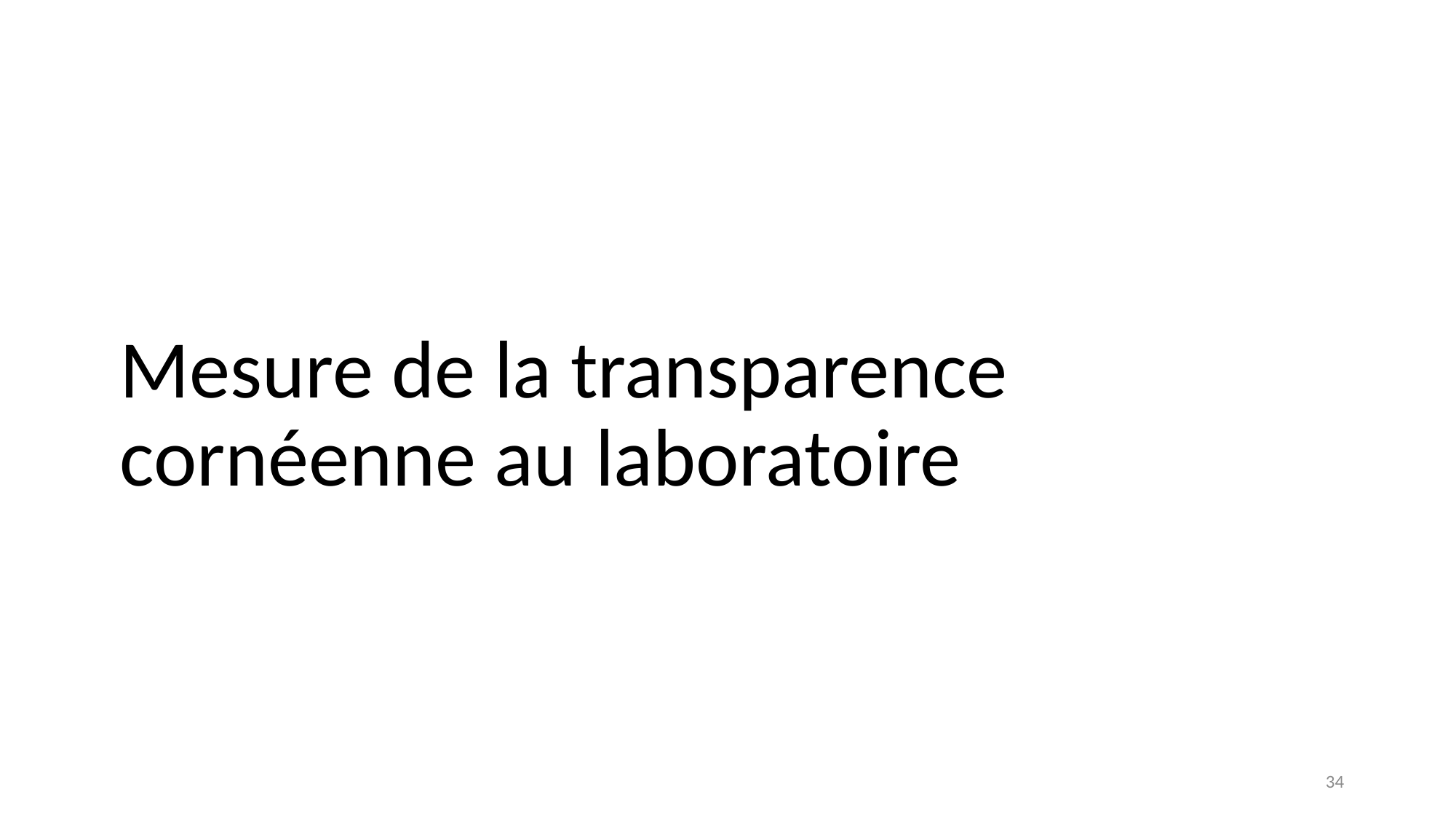

# Mesure de la transparence cornéenne au laboratoire

34